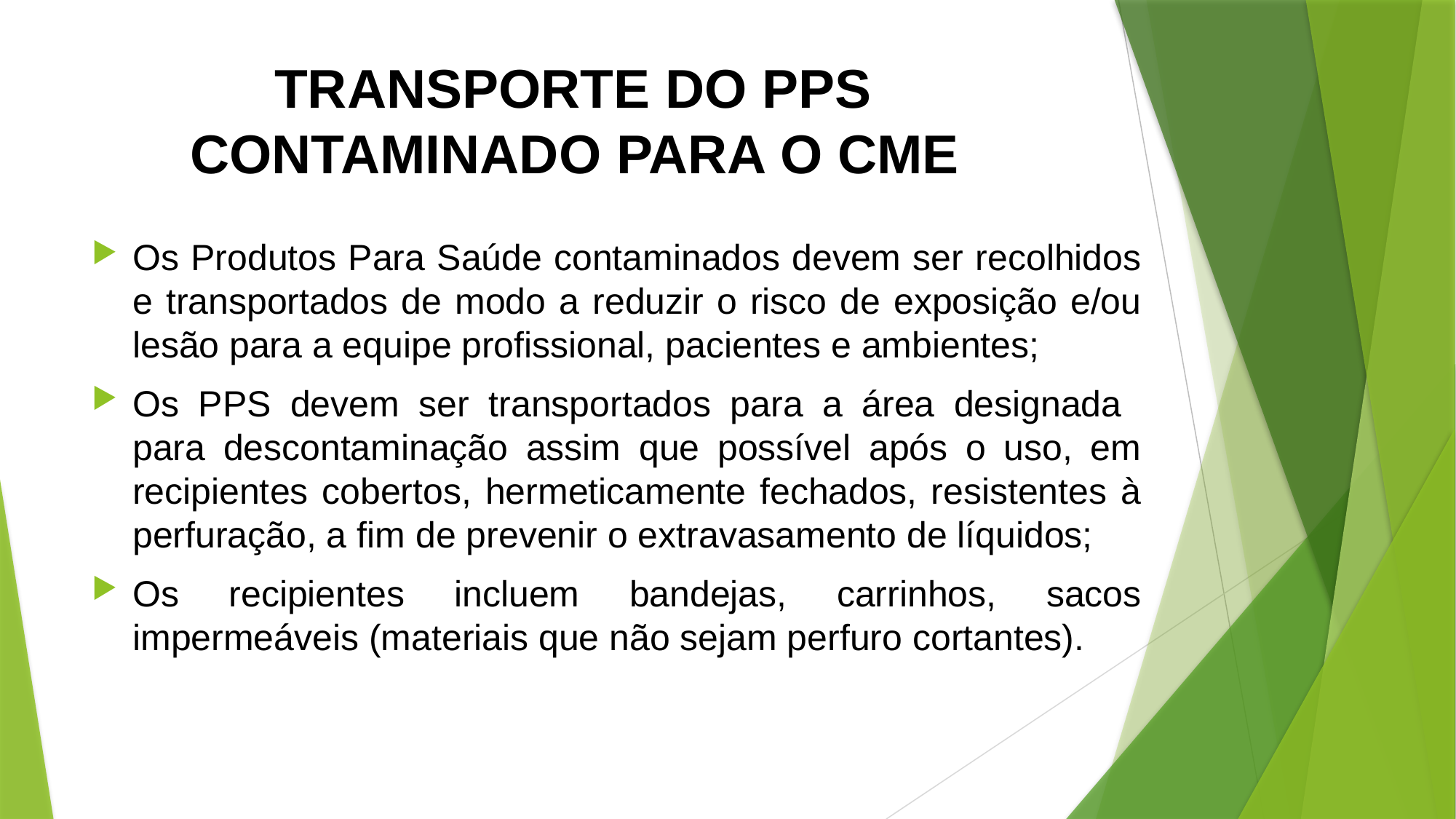

# TRANSPORTE DO PPS CONTAMINADO PARA O CME
Os Produtos Para Saúde contaminados devem ser recolhidos e transportados de modo a reduzir o risco de exposição e/ou lesão para a equipe profissional, pacientes e ambientes;
Os PPS devem ser transportados para a área designada  para descontaminação assim que possível após o uso, em recipientes cobertos, hermeticamente fechados, resistentes à perfuração, a fim de prevenir o extravasamento de líquidos;
Os recipientes incluem bandejas, carrinhos, sacos impermeáveis (materiais que não sejam perfuro cortantes).